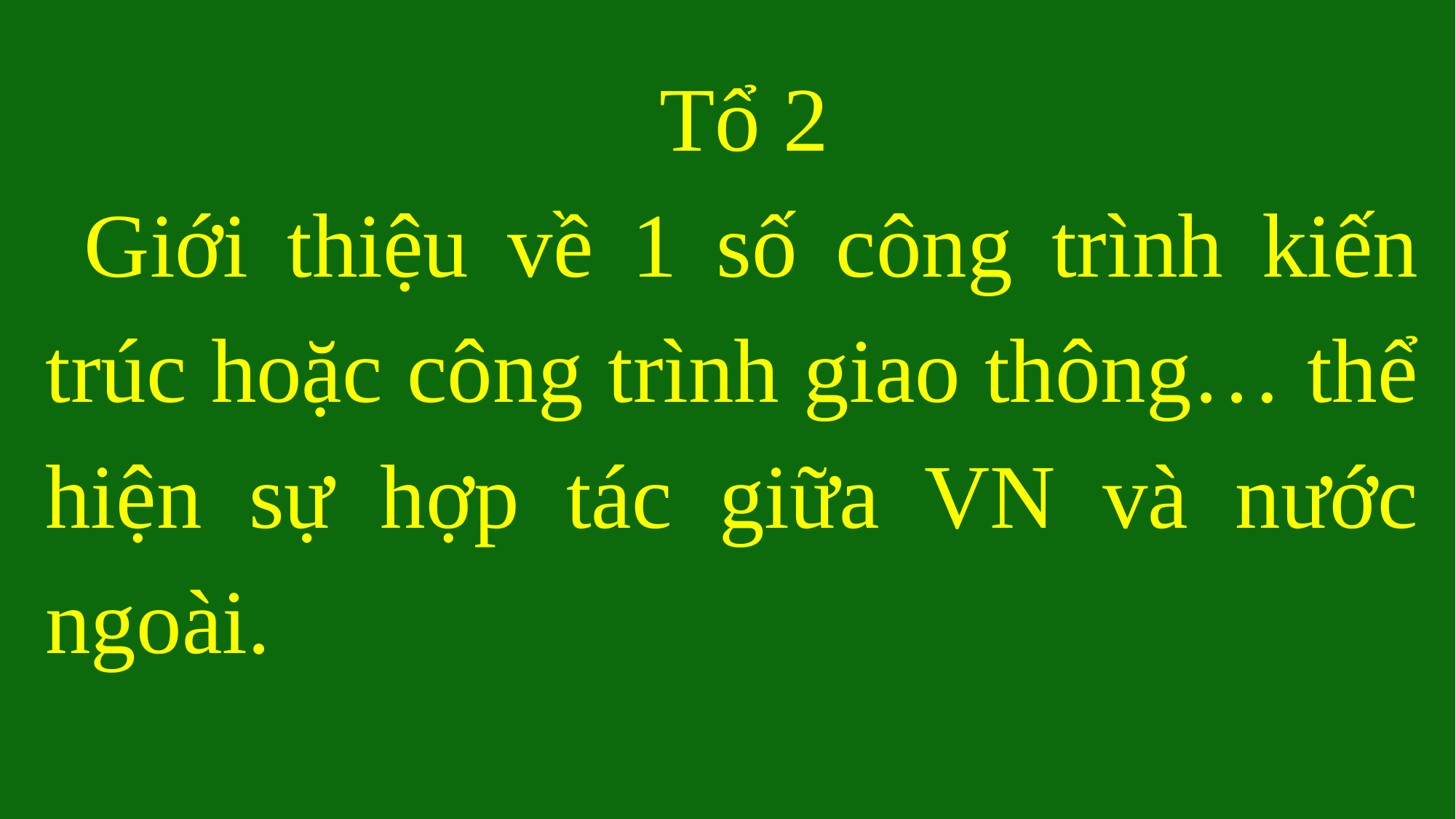

Tổ 2
 Giới thiệu về 1 số công trình kiến trúc hoặc công trình giao thông… thể hiện sự hợp tác giữa VN và nước ngoài.